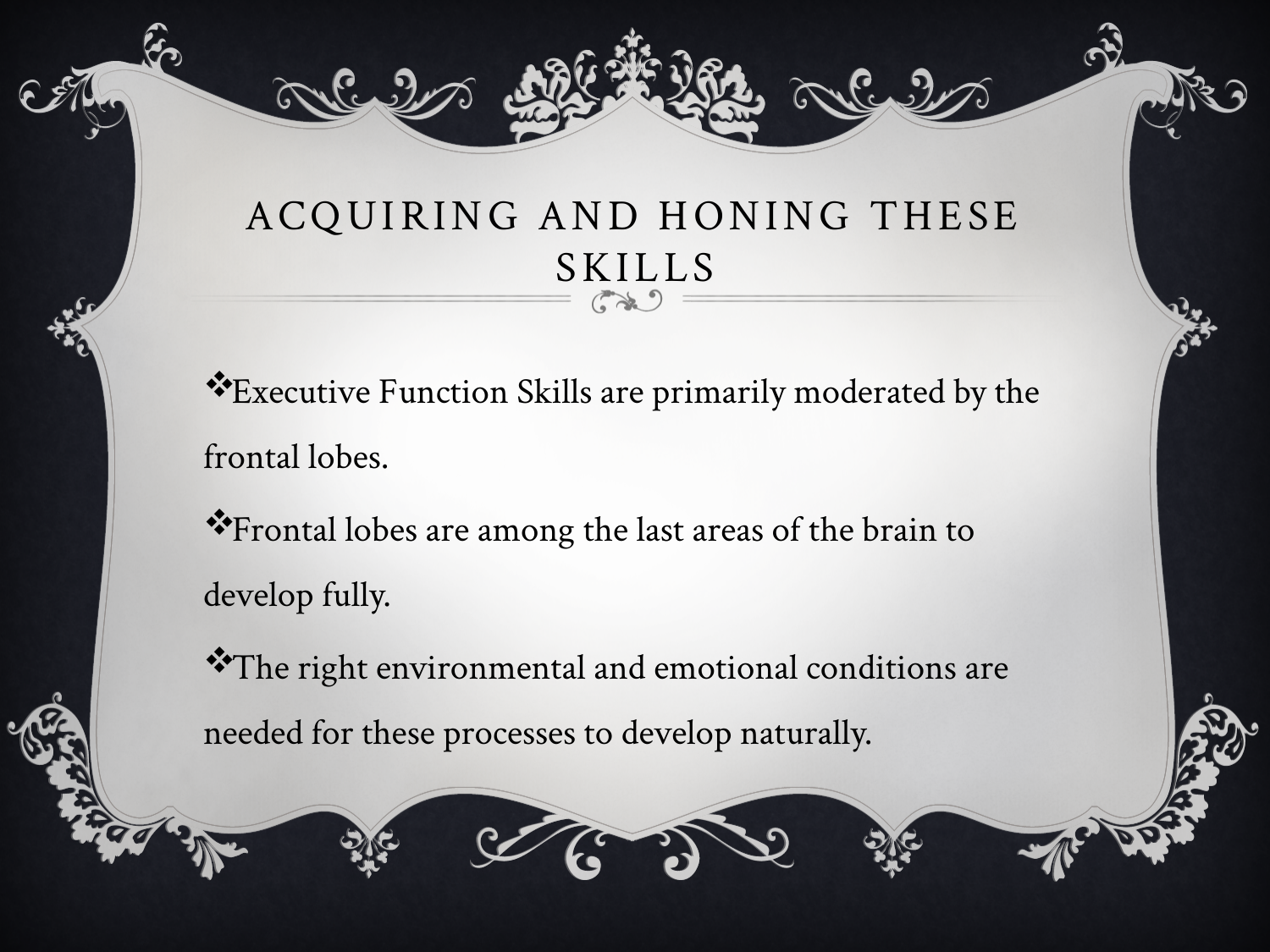

# Acquiring and honing these skills
Executive Function Skills are primarily moderated by the frontal lobes.
Frontal lobes are among the last areas of the brain to develop fully.
The right environmental and emotional conditions are needed for these processes to develop naturally.